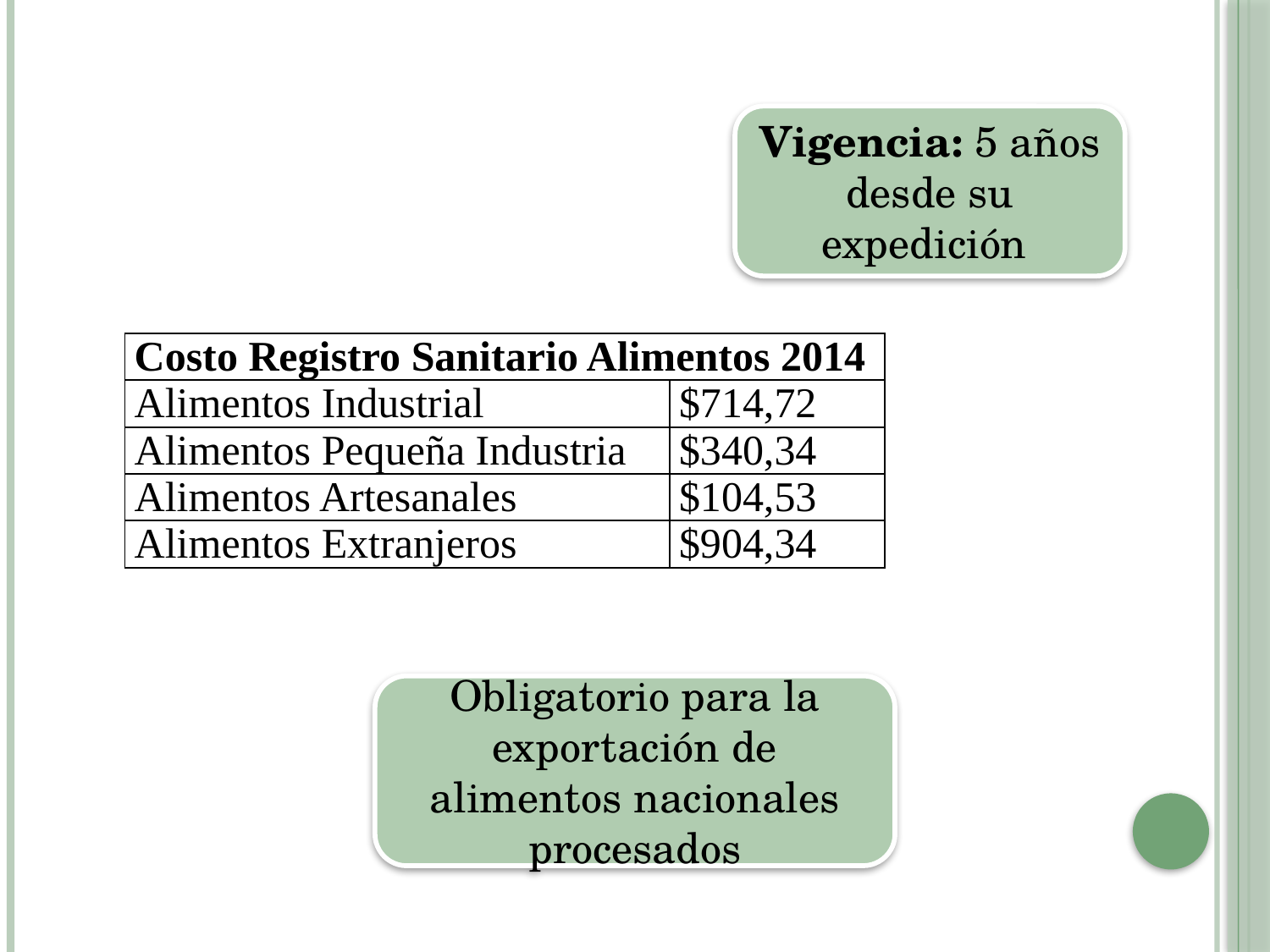

Vigencia: 5 años desde su expedición
| Costo Registro Sanitario Alimentos 2014 |  |
| --- | --- |
| Alimentos Industrial | $714,72 |
| Alimentos Pequeña Industria | $340,34 |
| Alimentos Artesanales | $104,53 |
| Alimentos Extranjeros | $904,34 |
Obligatorio para la exportación de alimentos nacionales procesados